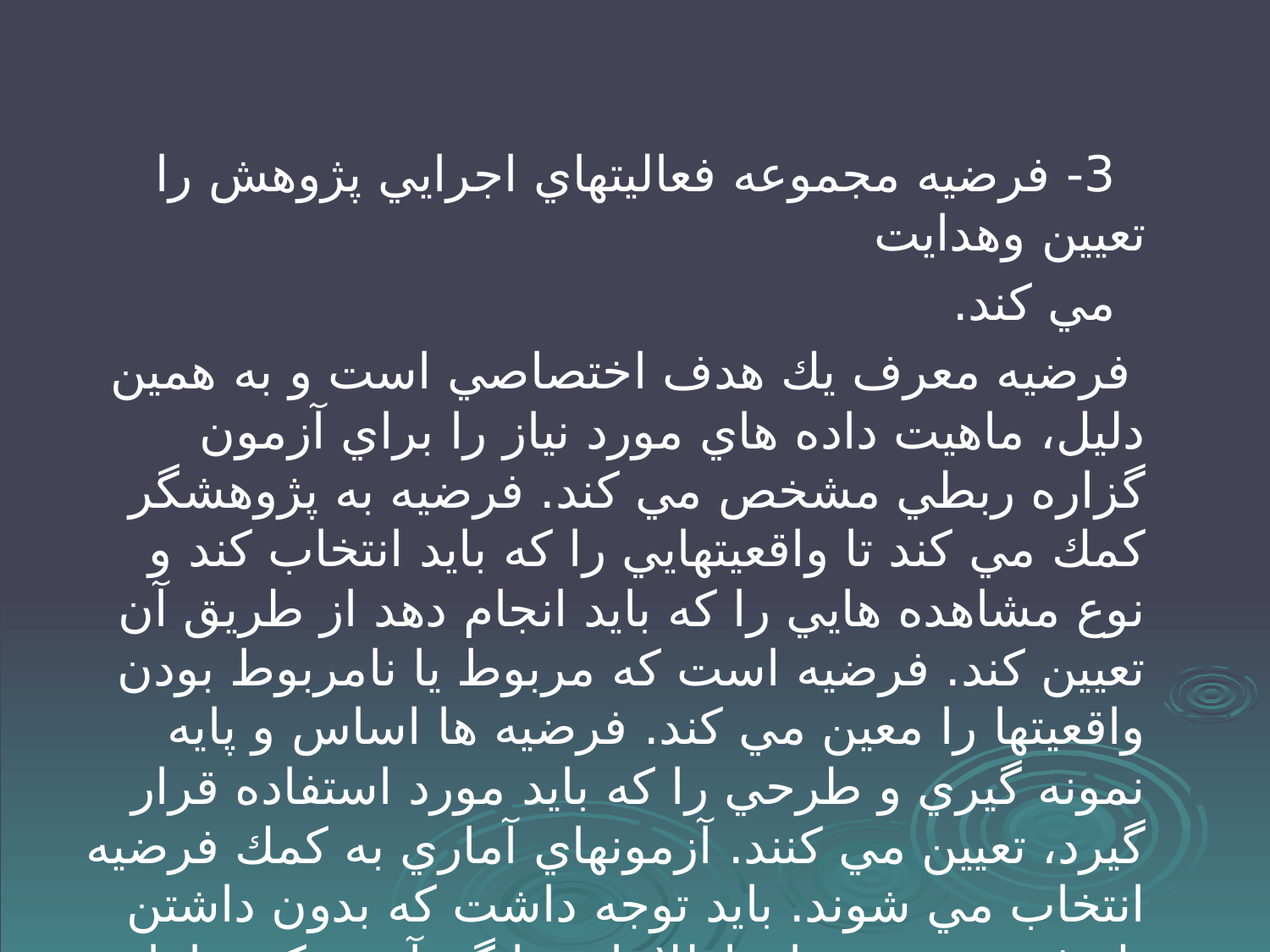

#
     3- فرضيه مجموعه فعاليتهاي اجرايي پژوهش را تعيين وهدايت
     مي كند.
    فرضيه معرف يك هدف اختصاصي است و به همين دليل، ماهيت داده هاي مورد نياز را براي آزمون گزاره ربطي مشخص مي كند. فرضيه به پژوهشگر كمك مي كند تا واقعيتهايي را كه بايد انتخاب كند و نوع مشاهده هايي را كه بايد انجام دهد از طريق آن تعيين كند. فرضيه است كه مربوط يا نامربوط بودن واقعيتها را معين مي كند. فرضيه ها اساس و پايه نمونه گيري و طرحي را كه بايد مورد استفاده قرار گيرد، تعيين مي كنند. آزمونهاي آماري به كمك فرضيه انتخاب مي شوند. بايد توجه داشت كه بدون داشتن يك فرضيه مي توان اطلاعات را گردآوري كرد، اما اين جمع آوري موجب اتلاف وقت و سرانجام بدون پاسخ ماندن سؤال پژوهشي مي شود